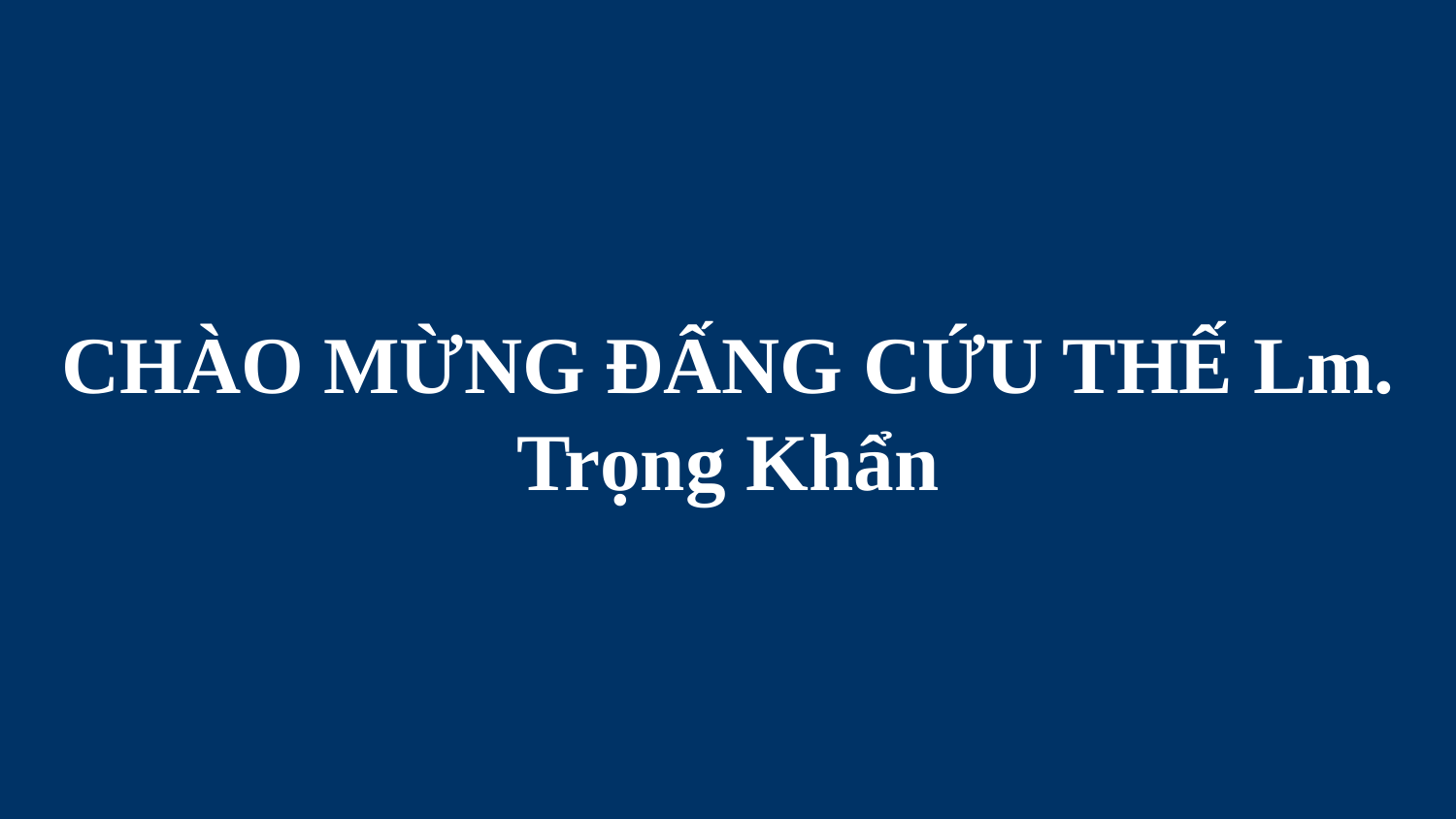

# CHÀO MỪNG ĐẤNG CỨU THẾ Lm. Trọng Khẩn